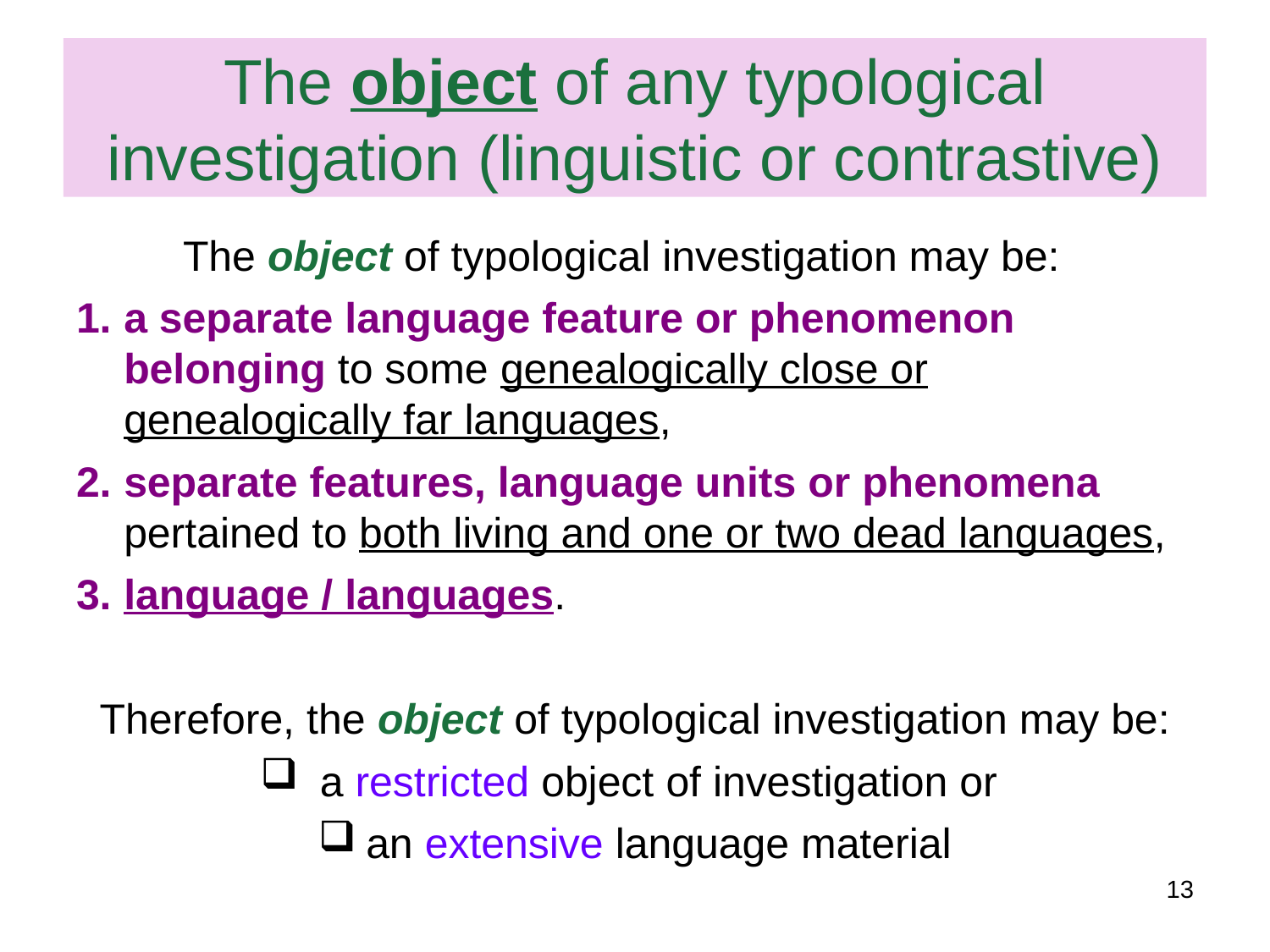

The object of any typological investigation (linguistic or contrastive)
         The object of typological investigation may be:
a separate language feature or phenomenon belonging to some genealogically close or genealogically far languages,
separate features, language units or phenomena pertained to both living and one or two dead languages,
language / languages.

Therefore, the object of typological investigation may be:
 a restricted object of investigation or
an extensive language material

13